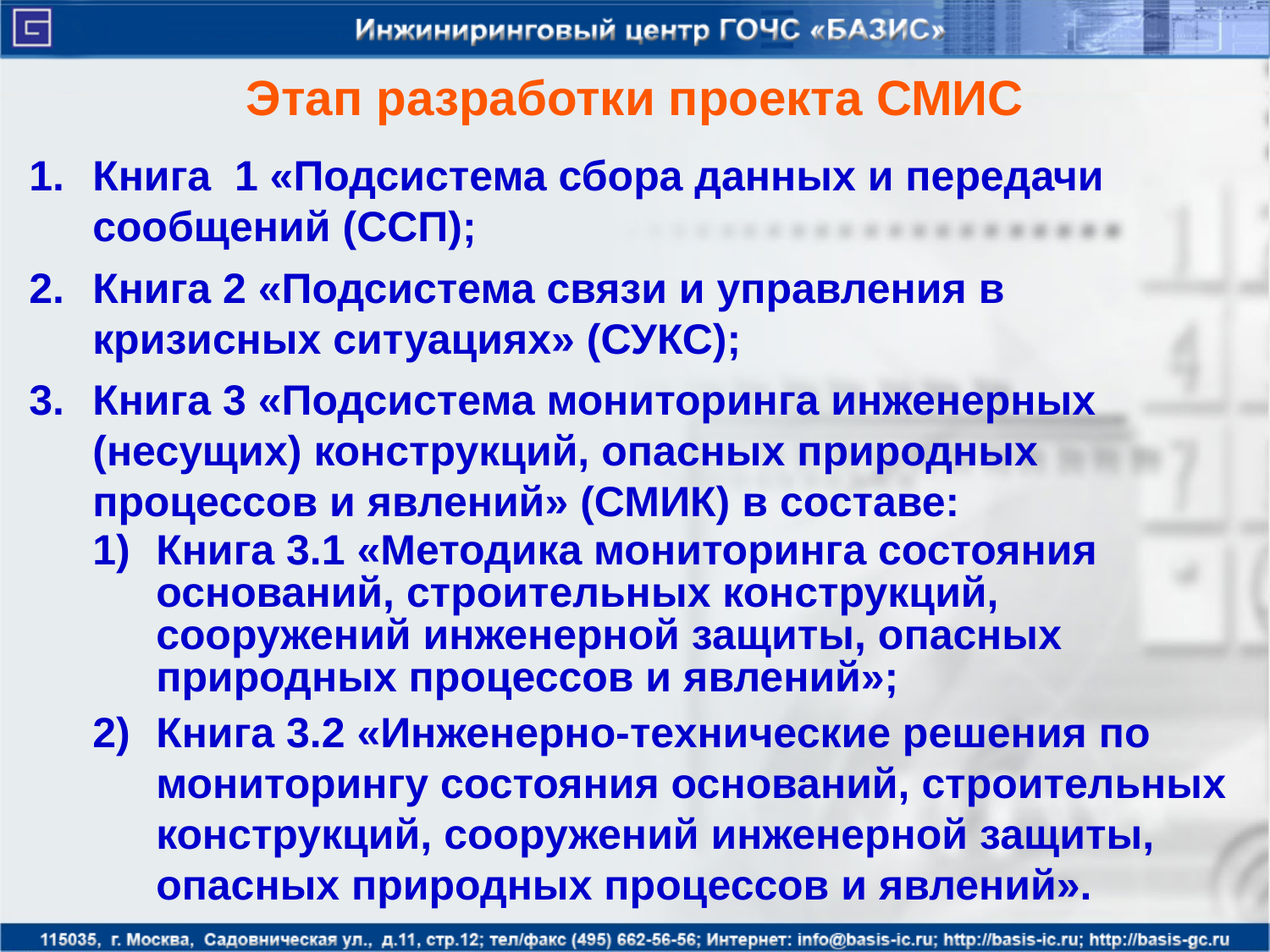

# Этап разработки проекта СМИС
Книга  1 «Подсистема сбора данных и передачи сообщений (ССП);
Книга 2 «Подсистема связи и управления в кризисных ситуациях» (СУКС);
Книга 3 «Подсистема мониторинга инженерных (несущих) конструкций, опасных природных процессов и явлений» (СМИК) в составе:
Книга 3.1 «Методика мониторинга состояния оснований, строительных конструкций, сооружений инженерной защиты, опасных природных процессов и явлений»;
Книга 3.2 «Инженерно-технические решения по мониторингу состояния оснований, строительных конструкций, сооружений инженерной защиты, опасных природных процессов и явлений».